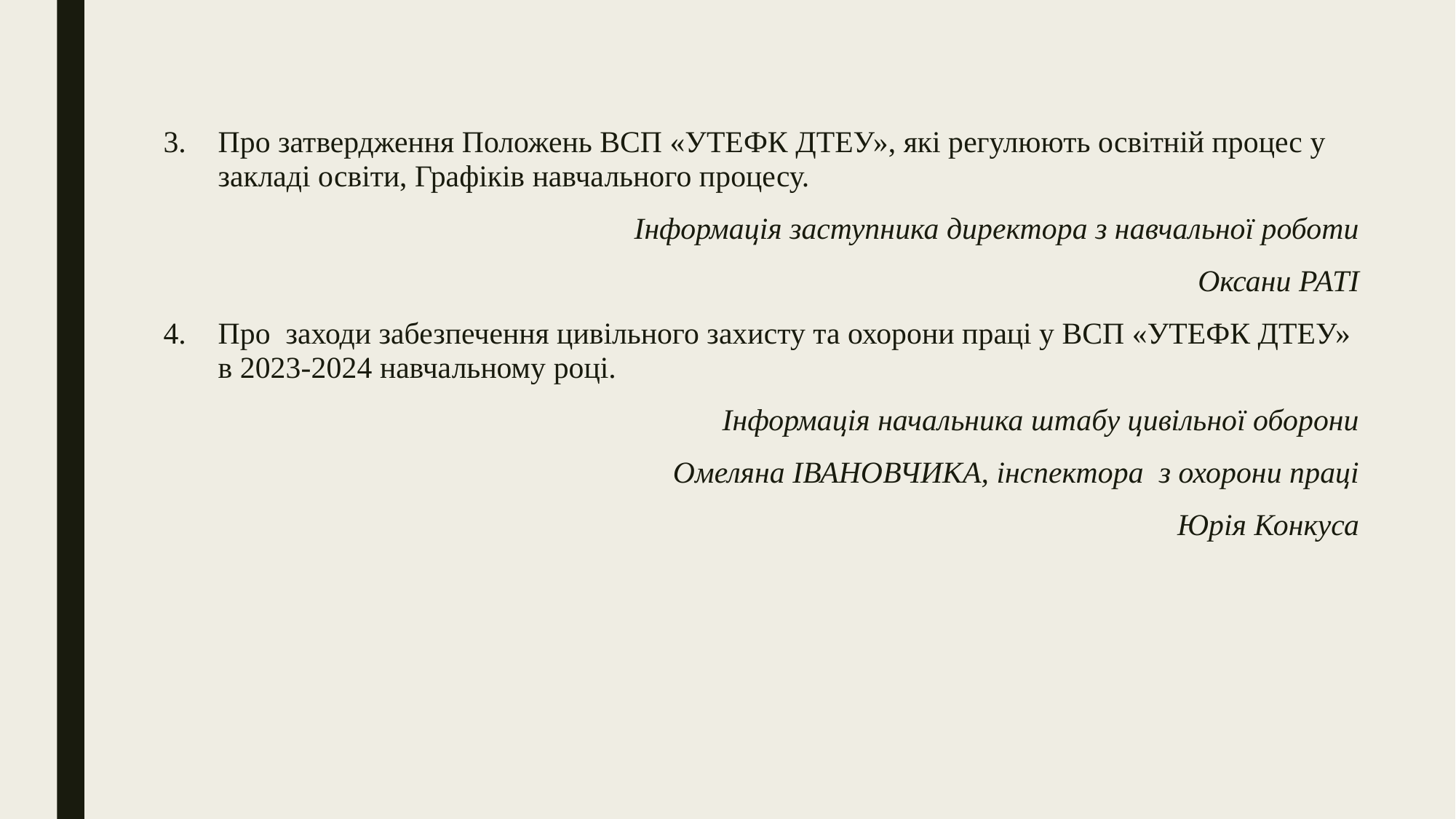

Про затвердження Положень ВСП «УТЕФК ДТЕУ», які регулюють освітній процес у закладі освіти, Графіків навчального процесу.
Інформація заступника директора з навчальної роботи
Оксани РАТІ
Про  заходи забезпечення цивільного захисту та охорони праці у ВСП «УТЕФК ДТЕУ» в 2023-2024 навчальному році.
Інформація начальника штабу цивільної оборони
Омеляна ІВАНОВЧИКА, інспектора  з охорони праці
 Юрія Конкуса